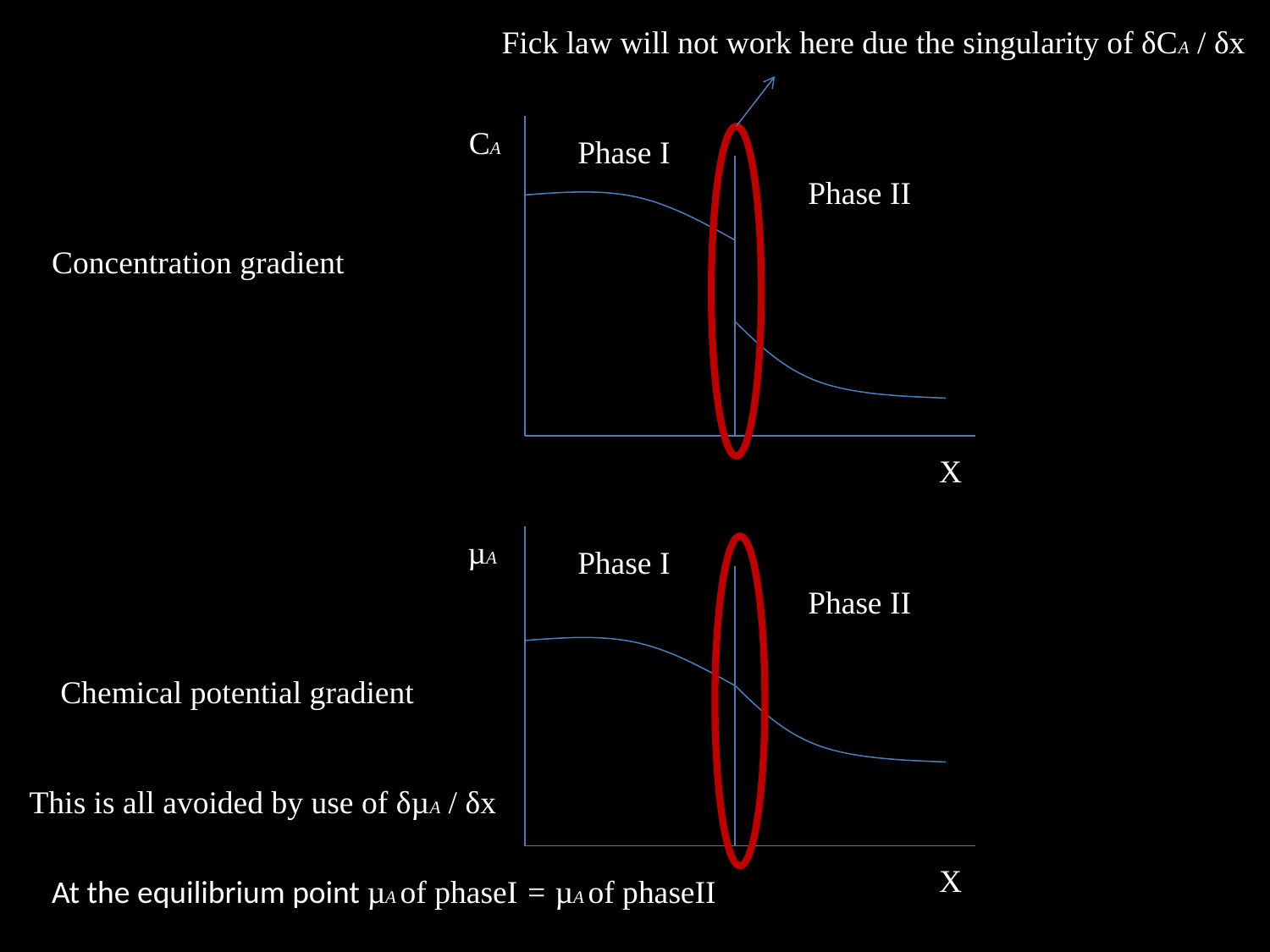

Fick law will not work here due the singularity of δCA / δx
CA
Phase I

Phase II

Concentration gradient

X
µA
Phase I

Phase II

Chemical potential gradient

This is all avoided by use of δµA / δx
X
At the equilibrium point µA of phaseI = µA of phaseII